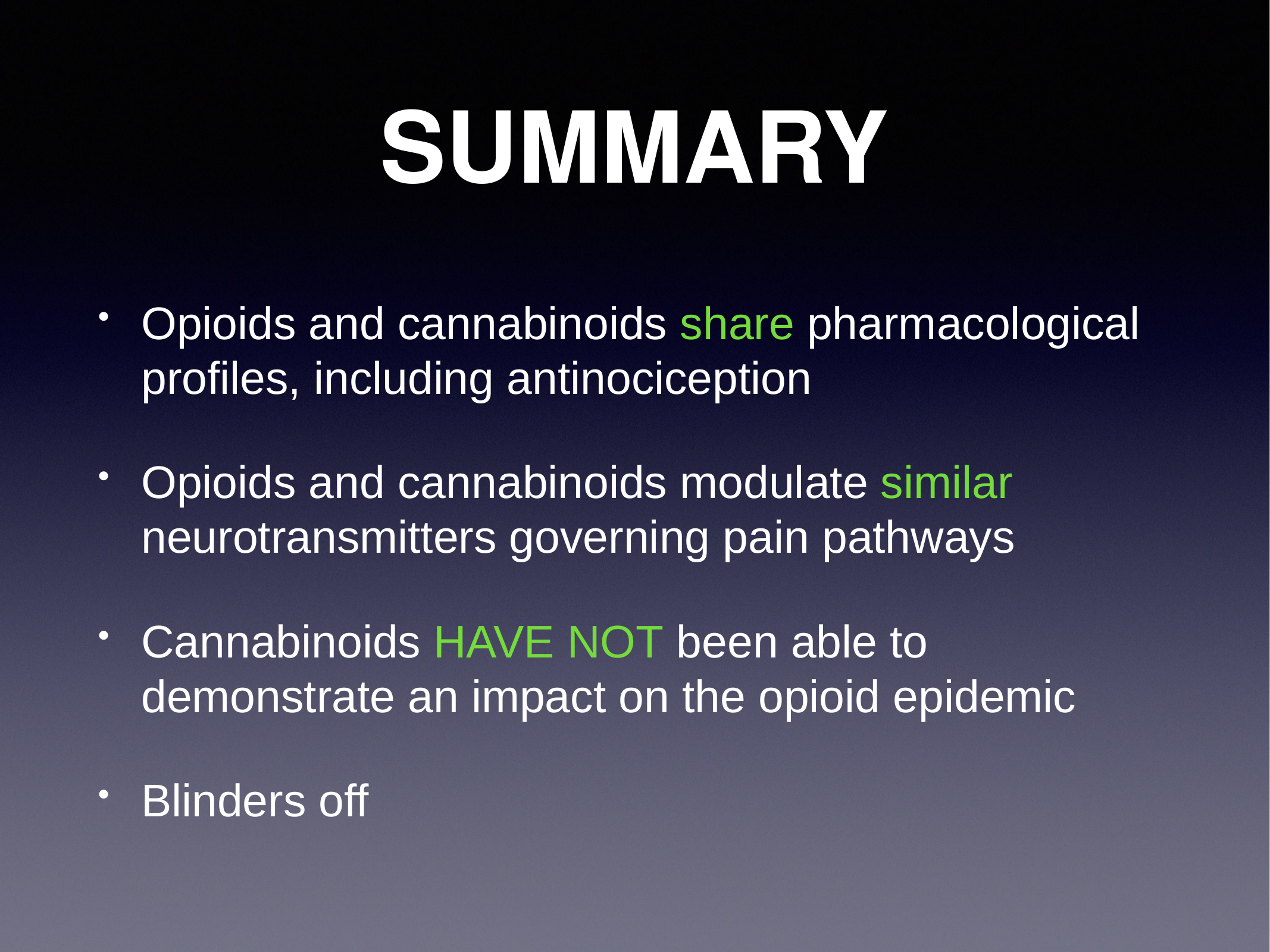

# SUMMARY
Opioids and cannabinoids share pharmacological profiles, including antinociception
Opioids and cannabinoids modulate similar neurotransmitters governing pain pathways
Cannabinoids HAVE NOT been able to demonstrate an impact on the opioid epidemic
Blinders off